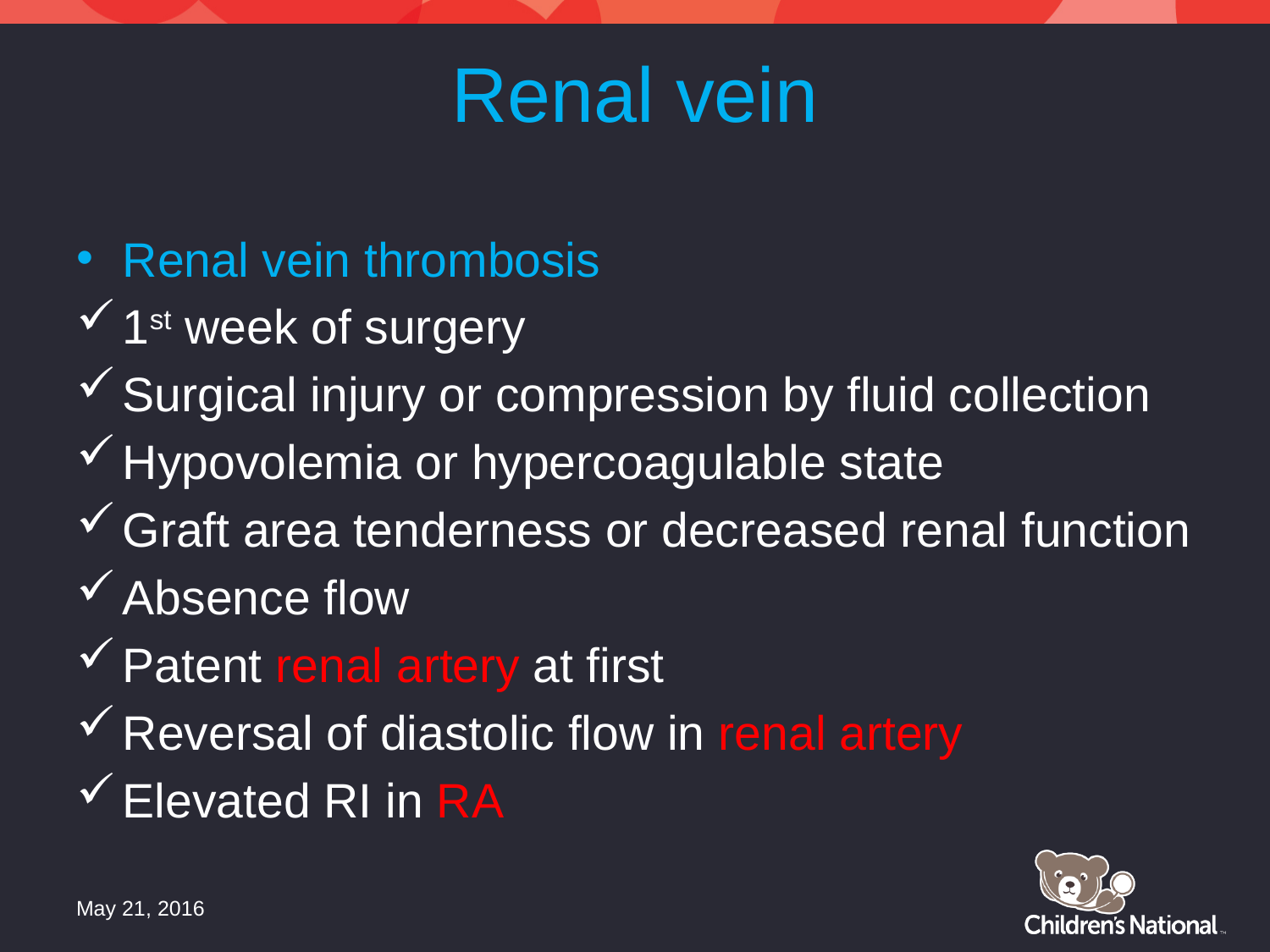

# Renal vein
Renal vein thrombosis
1st week of surgery
Surgical injury or compression by fluid collection
Hypovolemia or hypercoagulable state
Graft area tenderness or decreased renal function
Absence flow
Patent renal artery at first
Reversal of diastolic flow in renal artery
Elevated RI in RA

May 21, 2016